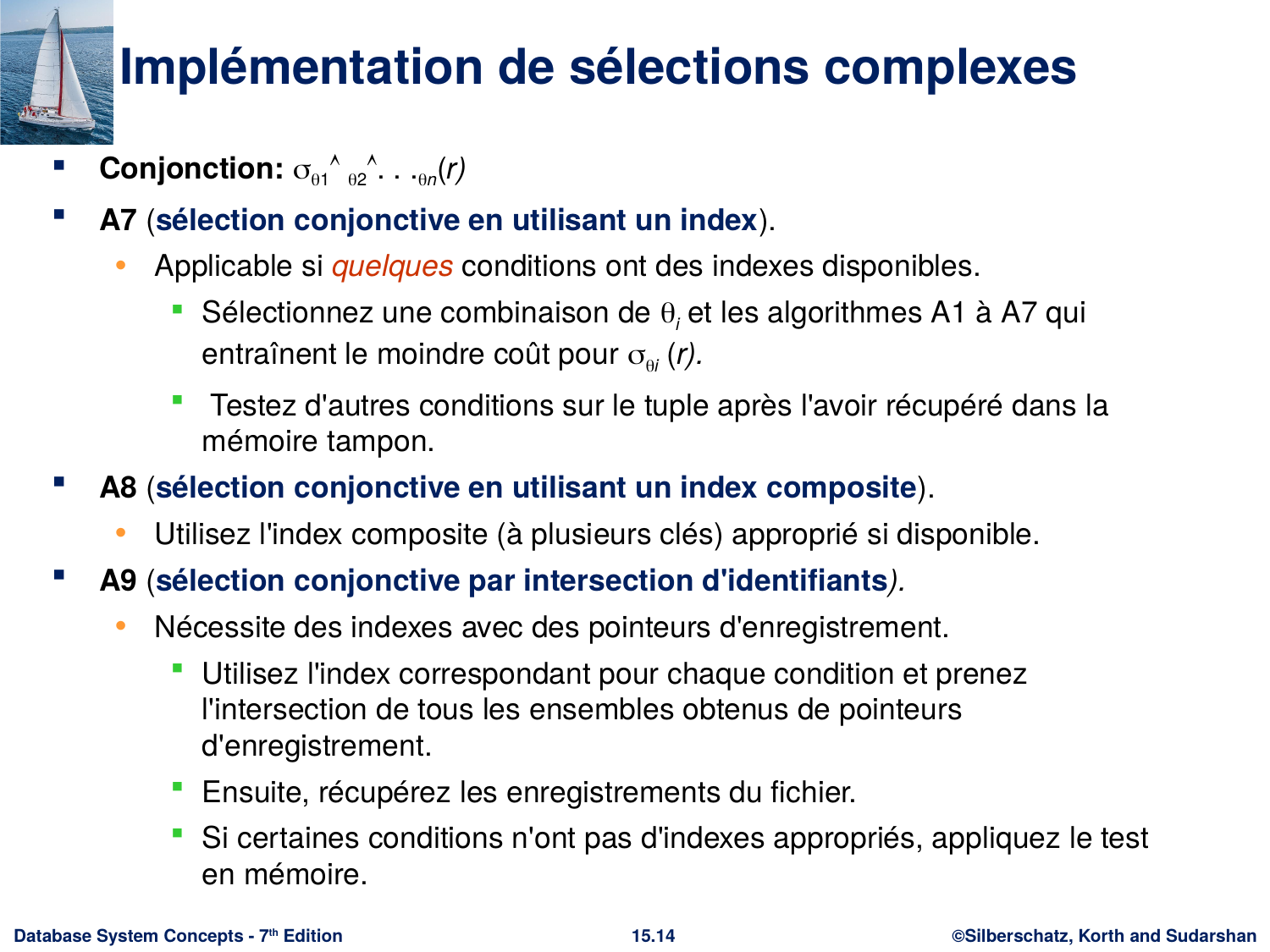

# Implémentation de sélections complexes
Conjonction: σθ1∧ θ2∧. . .θn(r)
A7 (sélection conjonctive en utilisant un index).
Applicable si quelques conditions ont des indexes disponibles.
Sélectionnez une combinaison de θi et les algorithmes A1 à A7 qui entraînent le moindre coût pour σθi (r).
 Testez d'autres conditions sur le tuple après l'avoir récupéré dans la mémoire tampon.
A8 (sélection conjonctive en utilisant un index composite).
Utilisez l'index composite (à plusieurs clés) approprié si disponible.
A9 (sélection conjonctive par intersection d'identifiants).
Nécessite des indexes avec des pointeurs d'enregistrement.
Utilisez l'index correspondant pour chaque condition et prenez l'intersection de tous les ensembles obtenus de pointeurs d'enregistrement.
Ensuite, récupérez les enregistrements du fichier.
Si certaines conditions n'ont pas d'indexes appropriés, appliquez le test en mémoire.